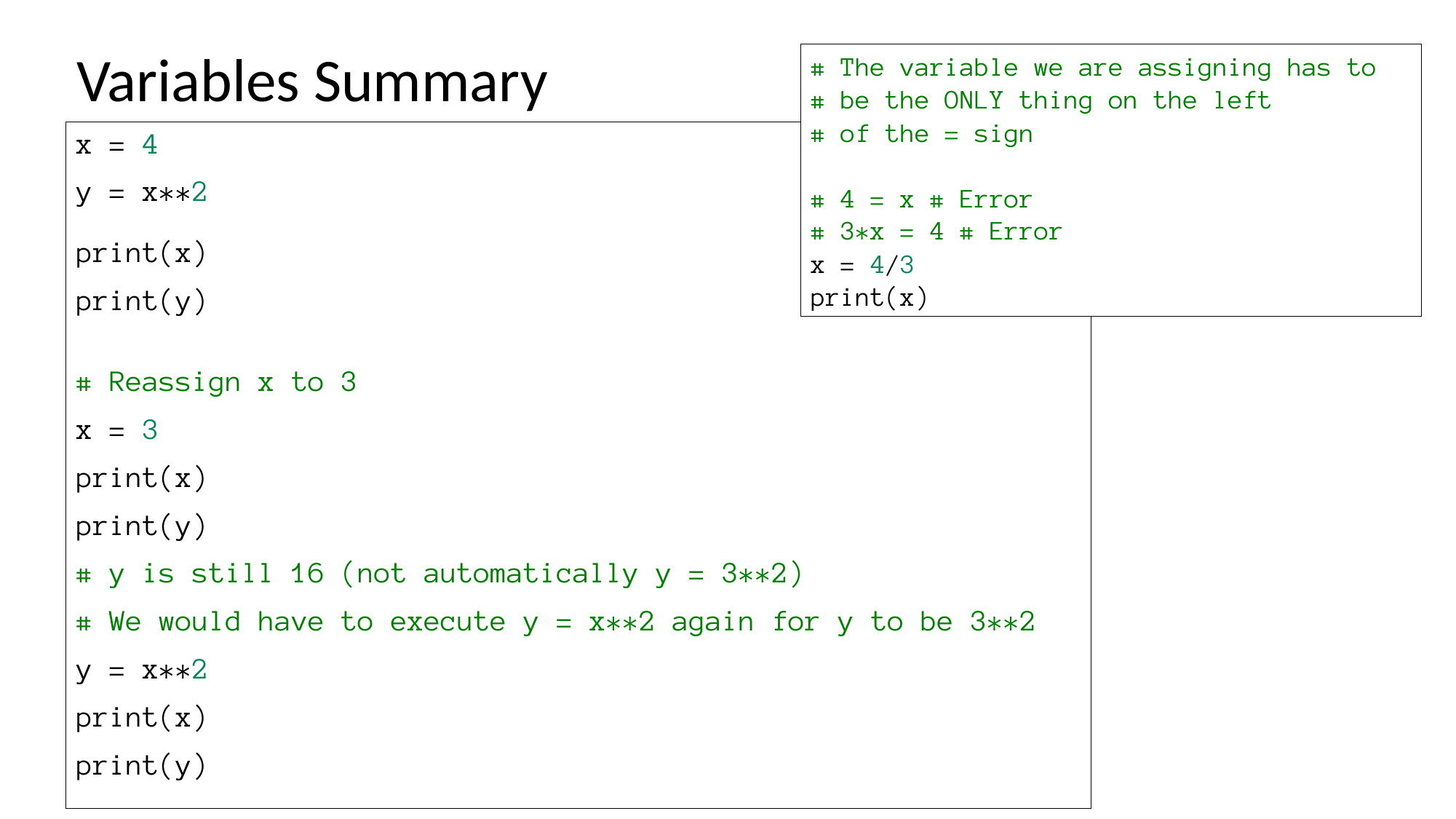

# Variables Summary
# The variable we are assigning has to
# be the ONLY thing on the left
# of the = sign
# 4 = x # Error
# 3*x = 4 # Error
x = 4/3
print(x)
x = 4
y = x**2
print(x)
print(y)
# Reassign x to 3
x = 3
print(x)
print(y)
# y is still 16 (not automatically y = 3**2)
# We would have to execute y = x**2 again for y to be 3**2
y = x**2
print(x)
print(y)